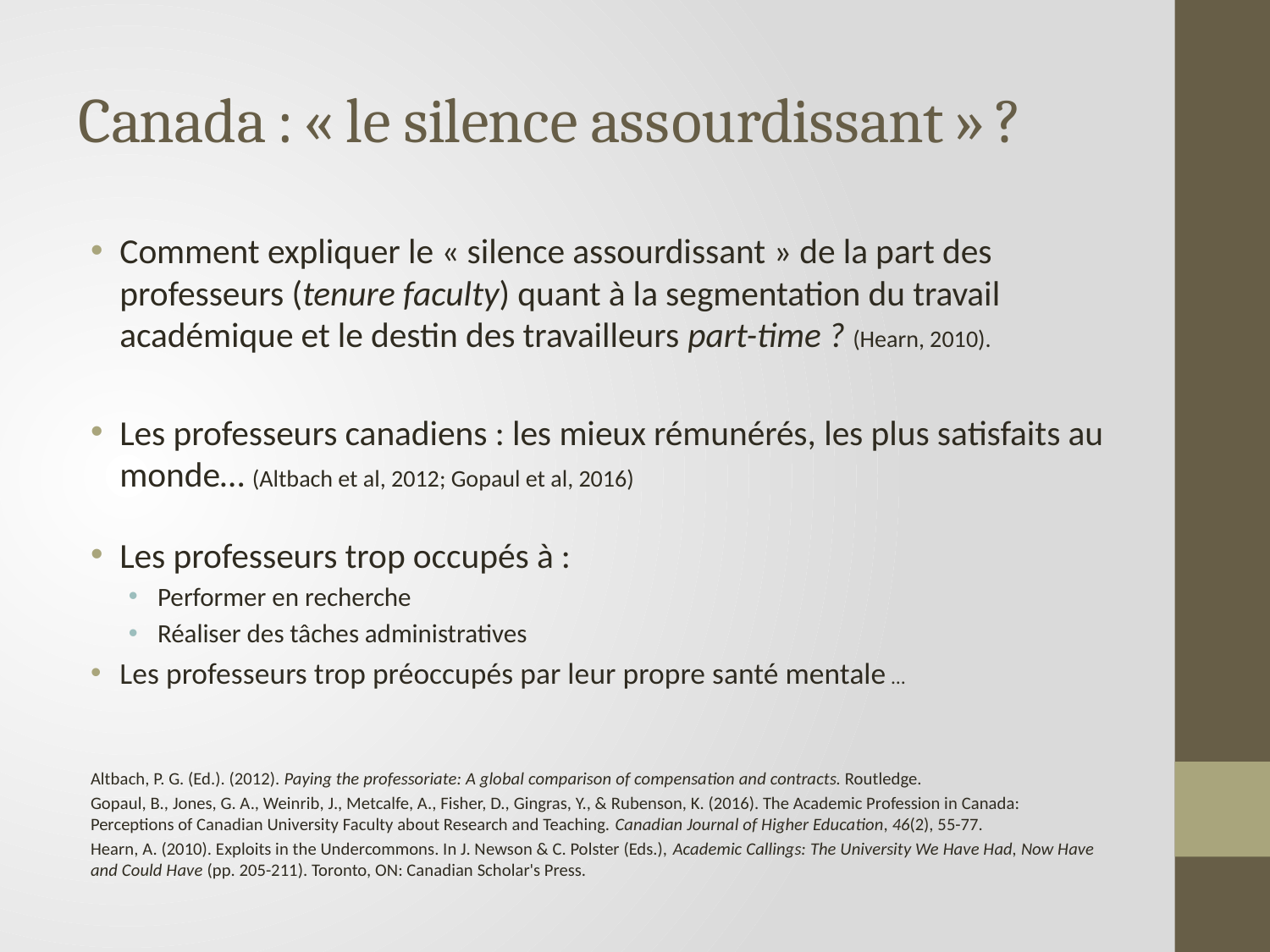

# Canada : « le silence assourdissant » ?
Comment expliquer le « silence assourdissant » de la part des professeurs (tenure faculty) quant à la segmentation du travail académique et le destin des travailleurs part-time ? (Hearn, 2010).

Les professeurs canadiens : les mieux rémunérés, les plus satisfaits au monde… (Altbach et al, 2012; Gopaul et al, 2016)

Les professeurs trop occupés à :
Performer en recherche
Réaliser des tâches administratives
Les professeurs trop préoccupés par leur propre santé mentale …

Altbach, P. G. (Ed.). (2012). Paying the professoriate: A global comparison of compensation and contracts. Routledge.
Gopaul, B., Jones, G. A., Weinrib, J., Metcalfe, A., Fisher, D., Gingras, Y., & Rubenson, K. (2016). The Academic Profession in Canada: Perceptions of Canadian University Faculty about Research and Teaching. Canadian Journal of Higher Education, 46(2), 55-77.
Hearn, A. (2010). Exploits in the Undercommons. In J. Newson & C. Polster (Eds.), Academic Callings: The University We Have Had, Now Have and Could Have (pp. 205-211). Toronto, ON: Canadian Scholar's Press.